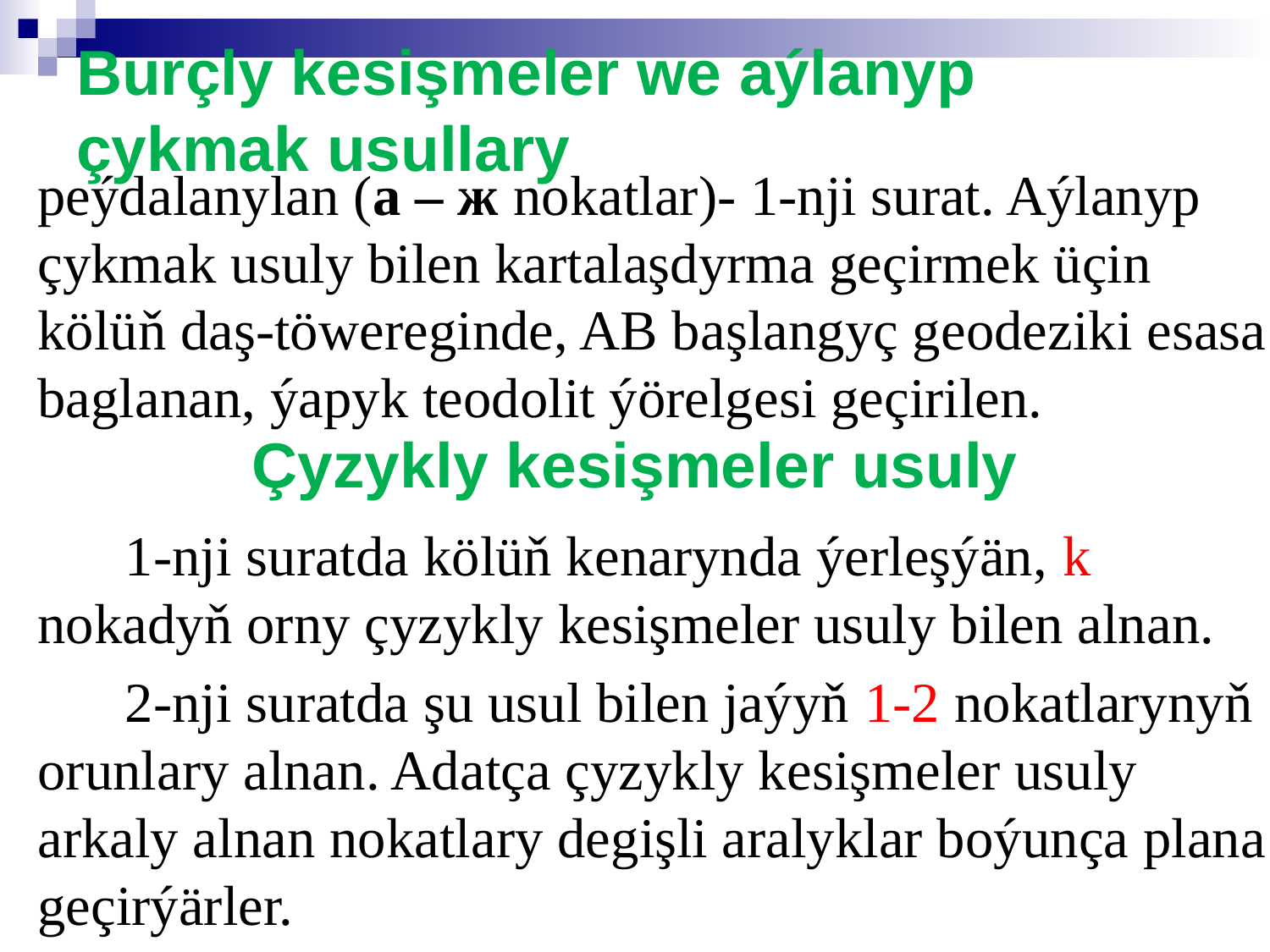

# Burçly kesişmeler we aýlanyp çykmak usullary
peýdalanylan (а – ж nokatlar)- 1-nji surat. Aýlanyp çykmak usuly bilen kartalaşdyrma geçirmek üçin kölüň daş-töwereginde, AB başlangyç geodeziki esasa baglanan, ýapyk teodolit ýörelgesi geçirilen.

1-nji suratda kölüň kenarynda ýerleşýän, k nokadyň orny çyzykly kesişmeler usuly bilen alnan.
2-nji suratda şu usul bilen jaýyň 1-2 nokatlarynyň orunlary alnan. Adatça çyzykly kesişmeler usuly arkaly alnan nokatlary degişli aralyklar boýunça plana geçirýärler.
Çyzykly kesişmeler usuly